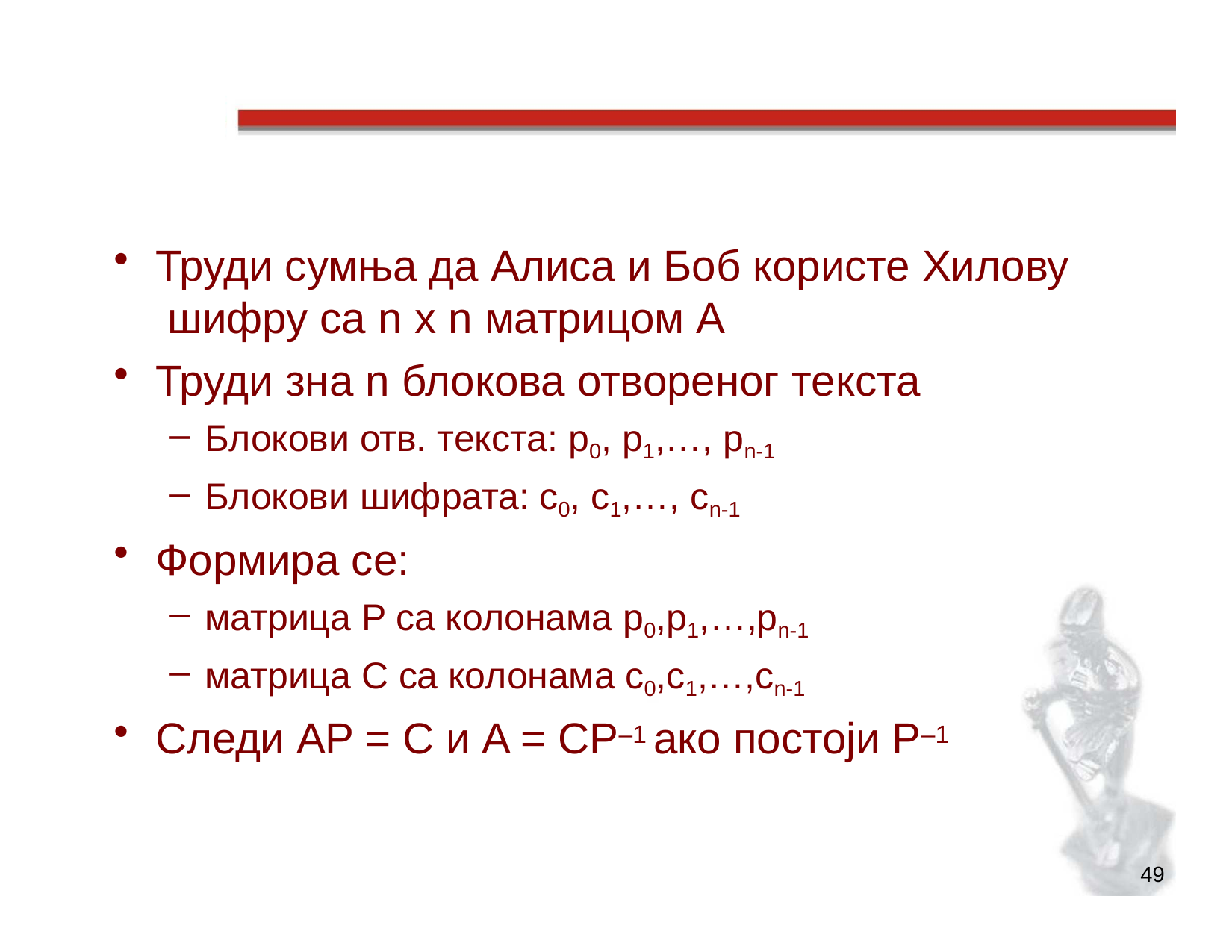

# Криптоанализа Хилове шифре
Труди сумња да Алиса и Боб користе Хилову  шифру са n x n матрицом А
Труди зна n блокова отвореног текста
Блокови отв. текста: p0, p1,…, pn-1
Блокови шифрата: c0, c1,…, cn-1
Формира се:
матрица P са колонама p0,p1,…,pn-1
матрица C са колонама c0,c1,…,cn-1
Следи AP = C и A = CP–1 ако постоји P–1
49